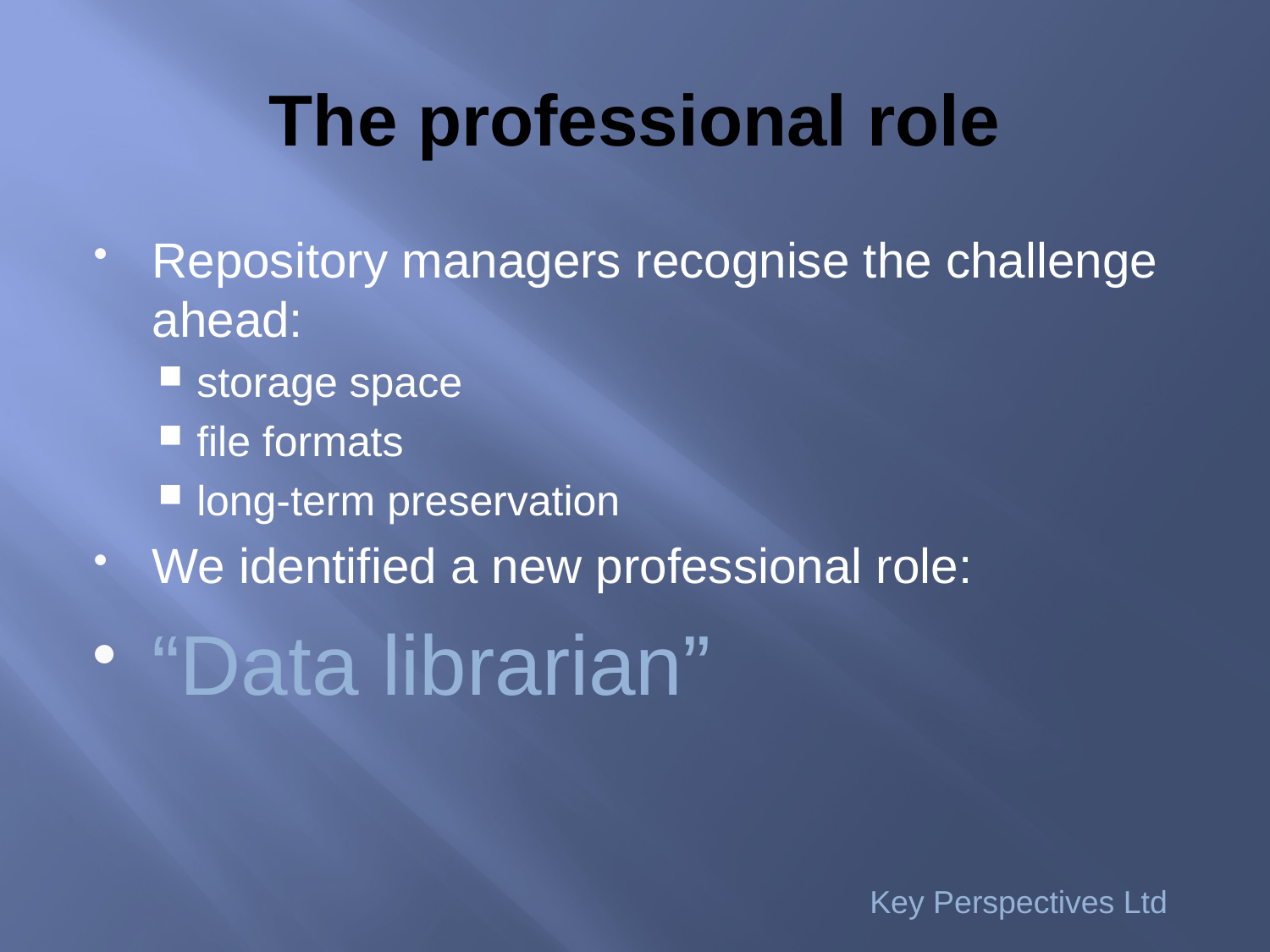

# The professional role
Repository managers recognise the challenge ahead:
storage space
file formats
long-term preservation
We identified a new professional role:
“Data librarian”

Key Perspectives Ltd